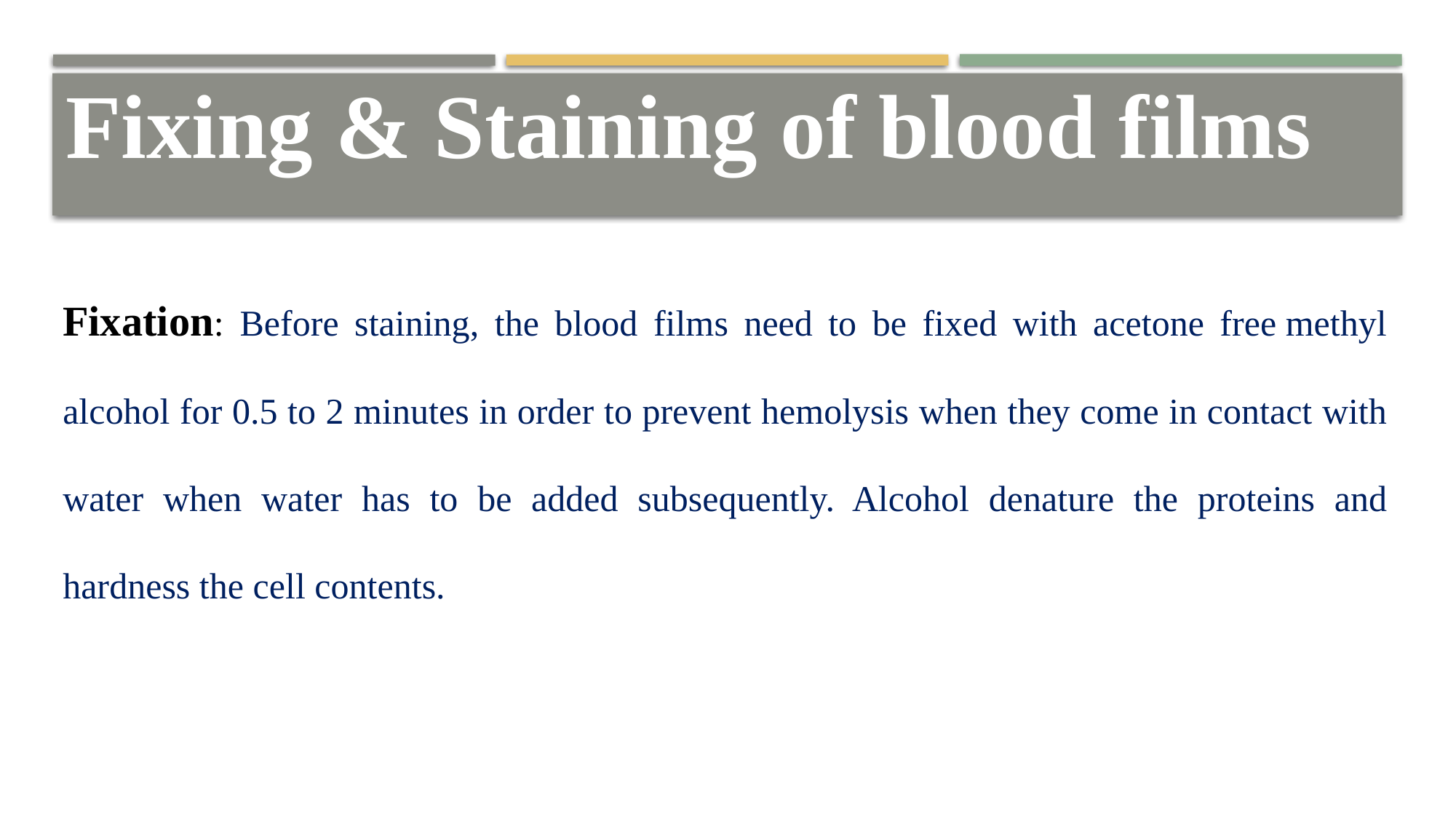

Fixing & Staining of blood films
Fixation: Before staining, the blood films need to be fixed with acetone free methyl alcohol for 0.5 to 2 minutes in order to prevent hemolysis when they come in contact with water when water has to be added subsequently. Alcohol denature the proteins and hardness the cell contents.